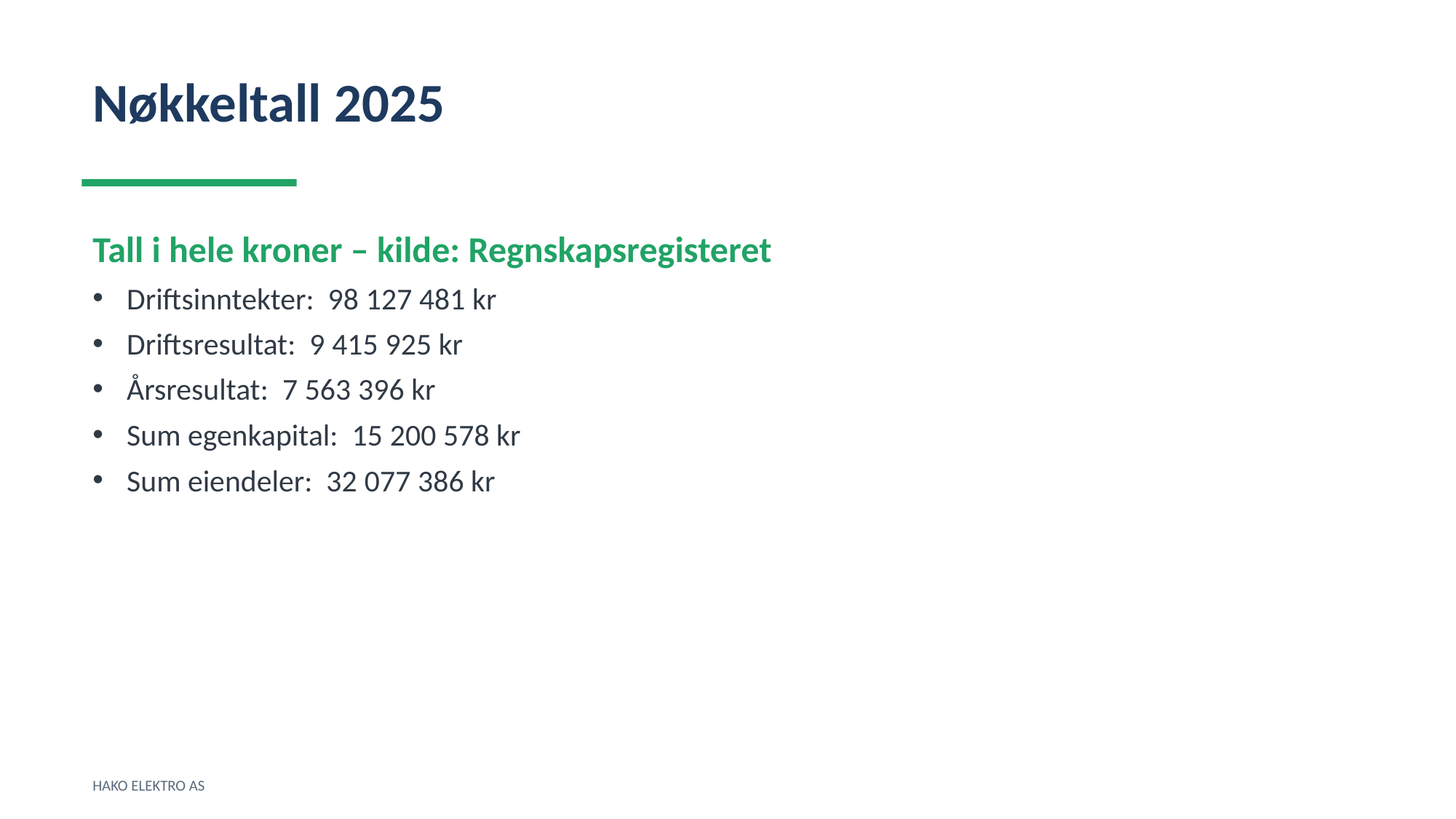

Nøkkeltall 2025

Tall i hele kroner – kilde: Regnskapsregisteret
Driftsinntekter:  98 127 481 kr
Driftsresultat:  9 415 925 kr
Årsresultat:  7 563 396 kr
Sum egenkapital:  15 200 578 kr
Sum eiendeler:  32 077 386 kr
HAKO ELEKTRO AS